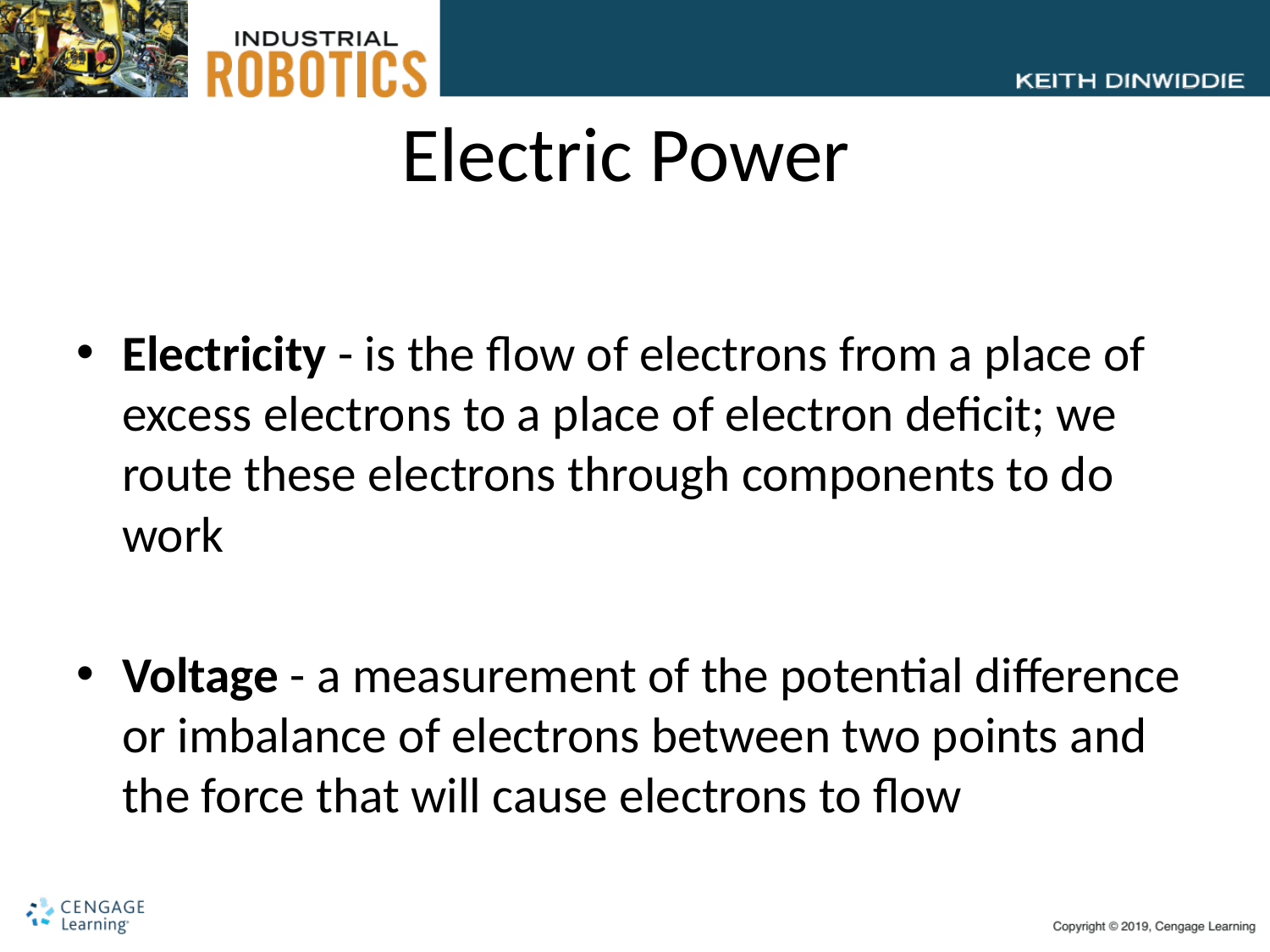

# Electric Power

Electricity - is the flow of electrons from a place of excess electrons to a place of electron deficit; we route these electrons through components to do work

Voltage - a measurement of the potential difference or imbalance of electrons between two points and the force that will cause electrons to flow